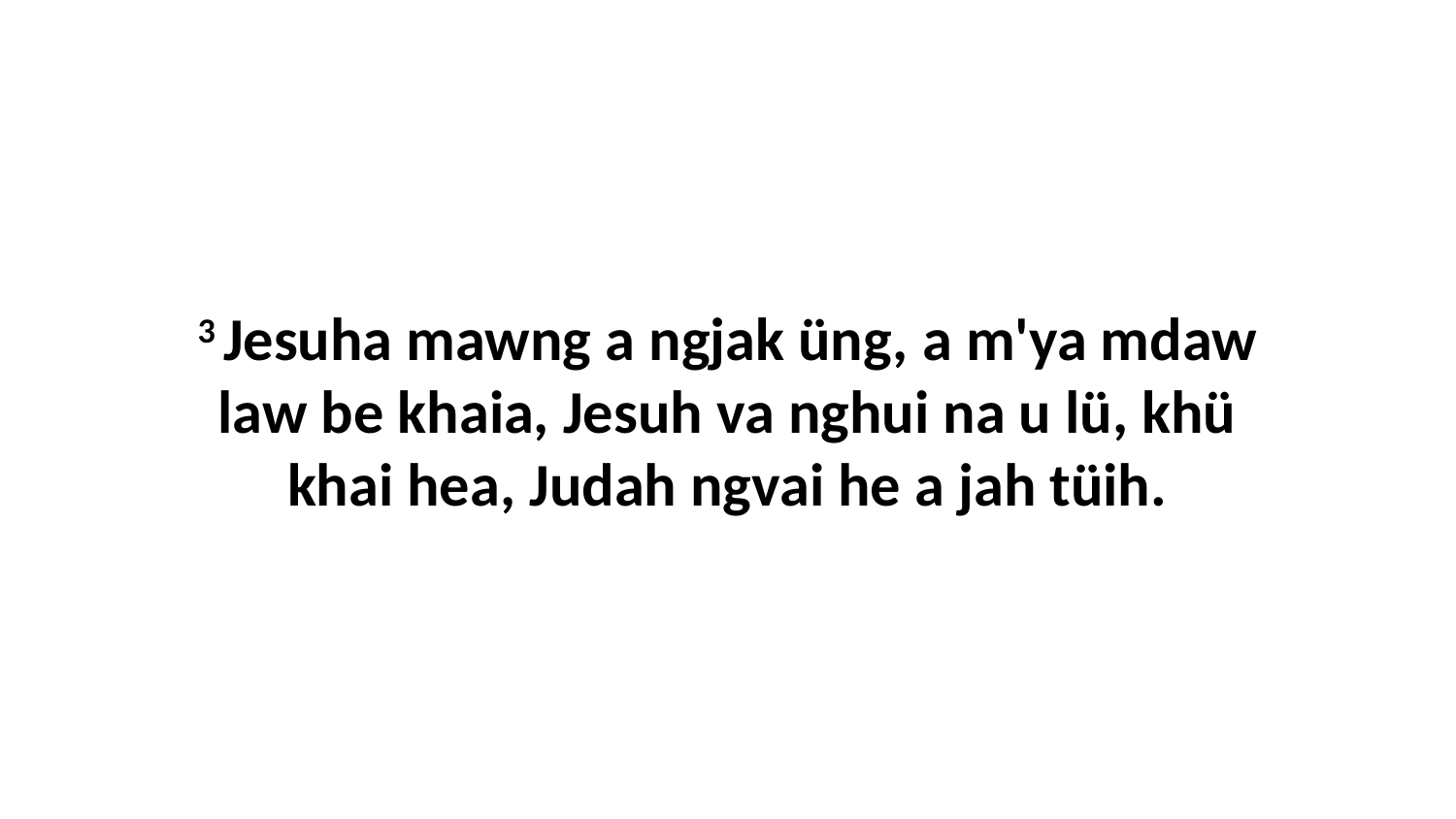

3 Jesuha mawng a ngjak üng, a m'ya mdaw law be khaia, Jesuh va nghui na u lü, khü khai hea, Judah ngvai he a jah tüih.